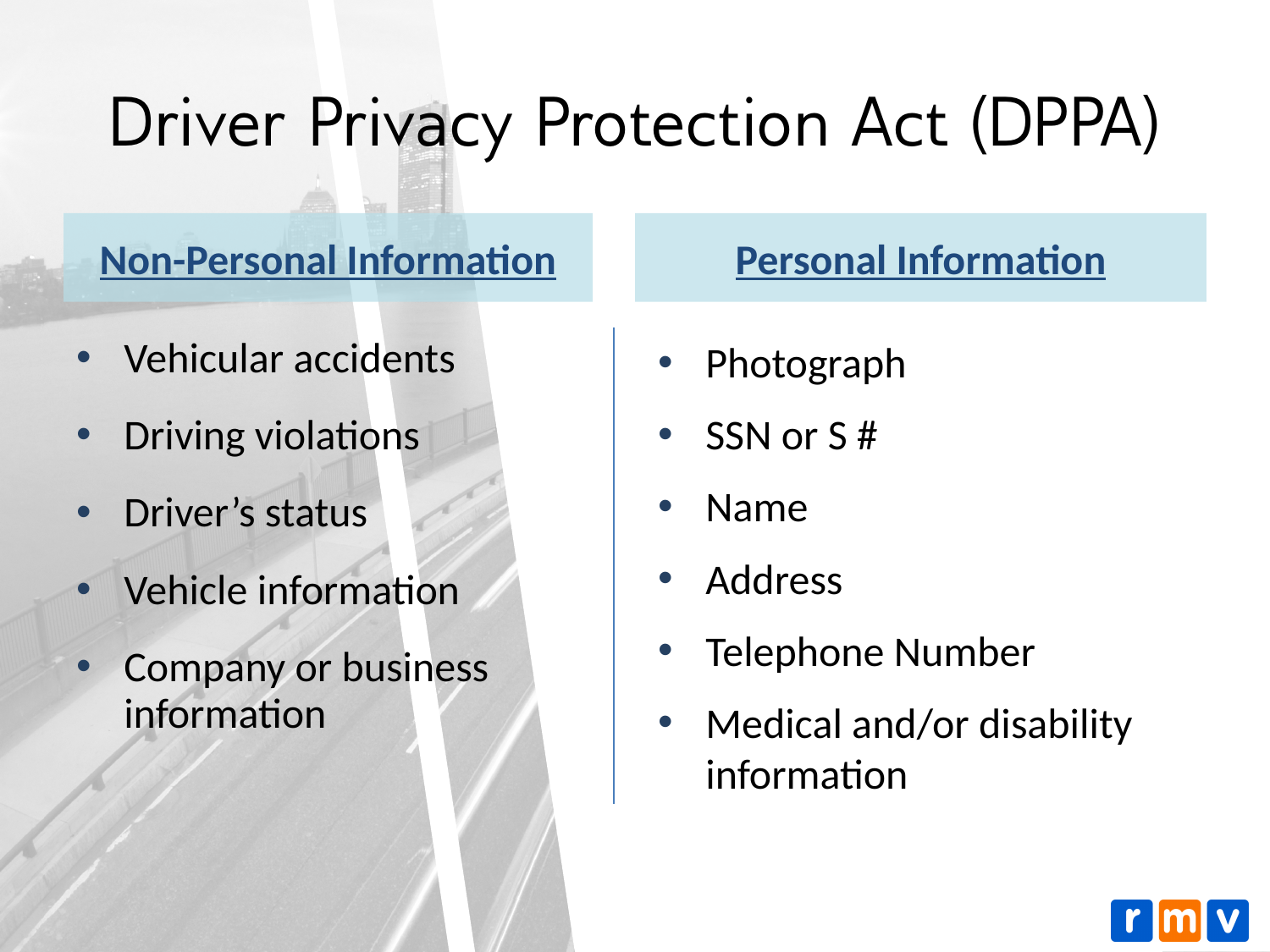

# Driver Privacy Protection Act (DPPA)
Non-Personal Information
Personal Information
Vehicular accidents
Driving violations
Driver’s status
Vehicle information
Company or business
information
Photograph
SSN or S #
Name
Address
Telephone Number
Medical and/or disability information